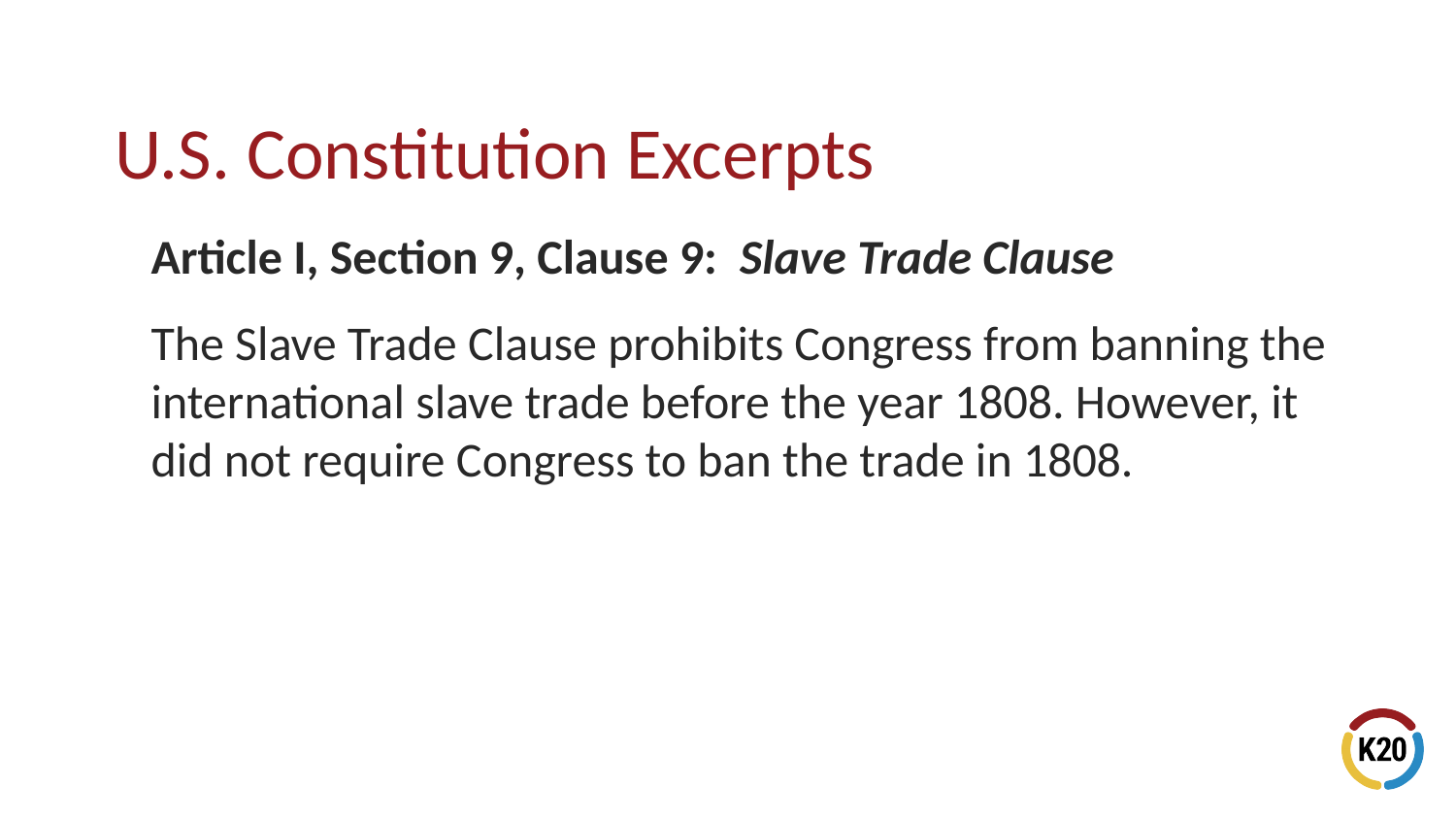

Article I, Section 9, Clause 9:  Slave Trade Clause
The Slave Trade Clause prohibits Congress from banning the international slave trade before the year 1808. However, it did not require Congress to ban the trade in 1808.

# U.S. Constitution Excerpts